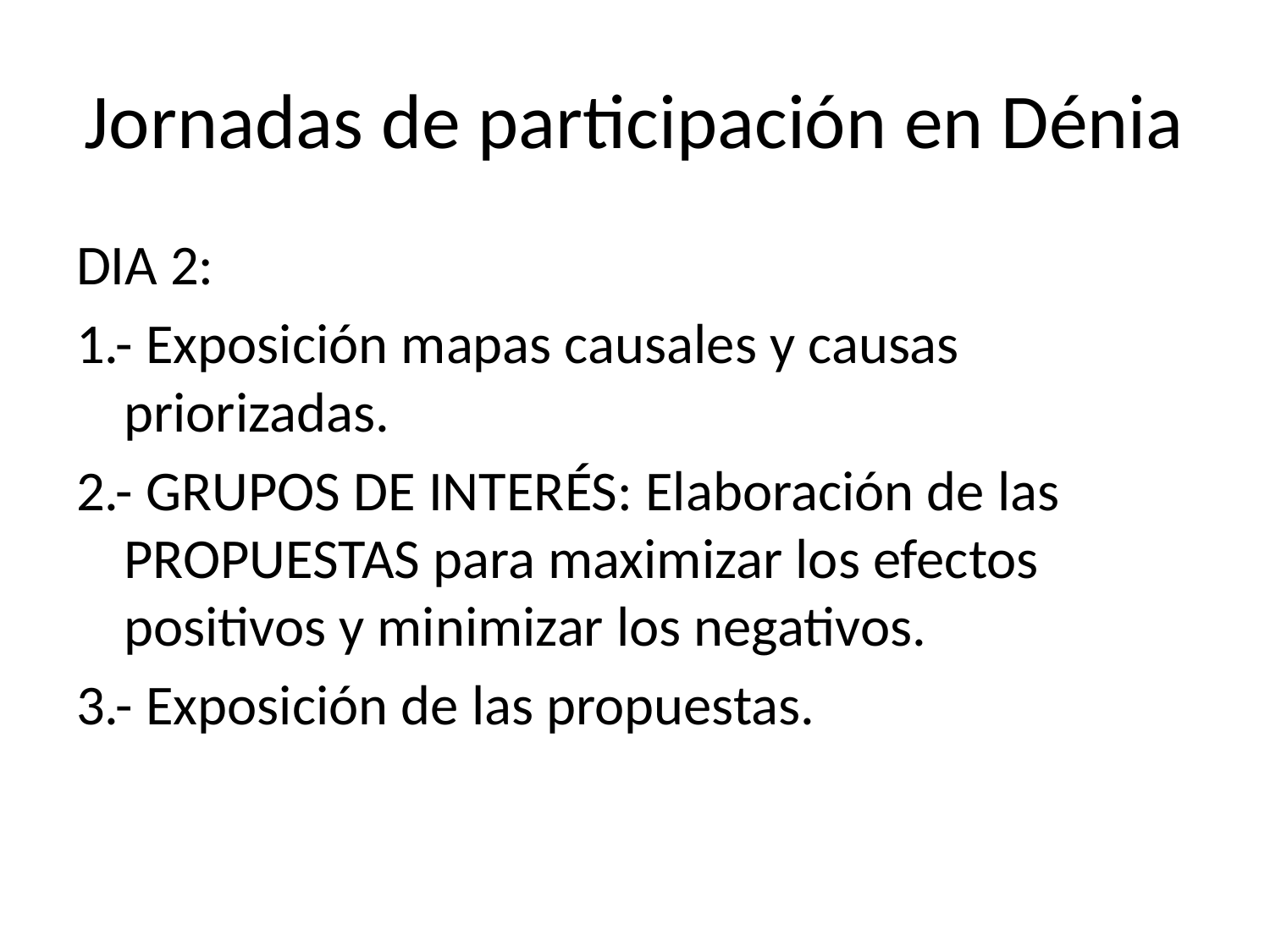

Jornadas de participación en Dénia
DIA 2:
1.- Exposición mapas causales y causas priorizadas.
2.- GRUPOS DE INTERÉS: Elaboración de las PROPUESTAS para maximizar los efectos positivos y minimizar los negativos.
3.- Exposición de las propuestas.